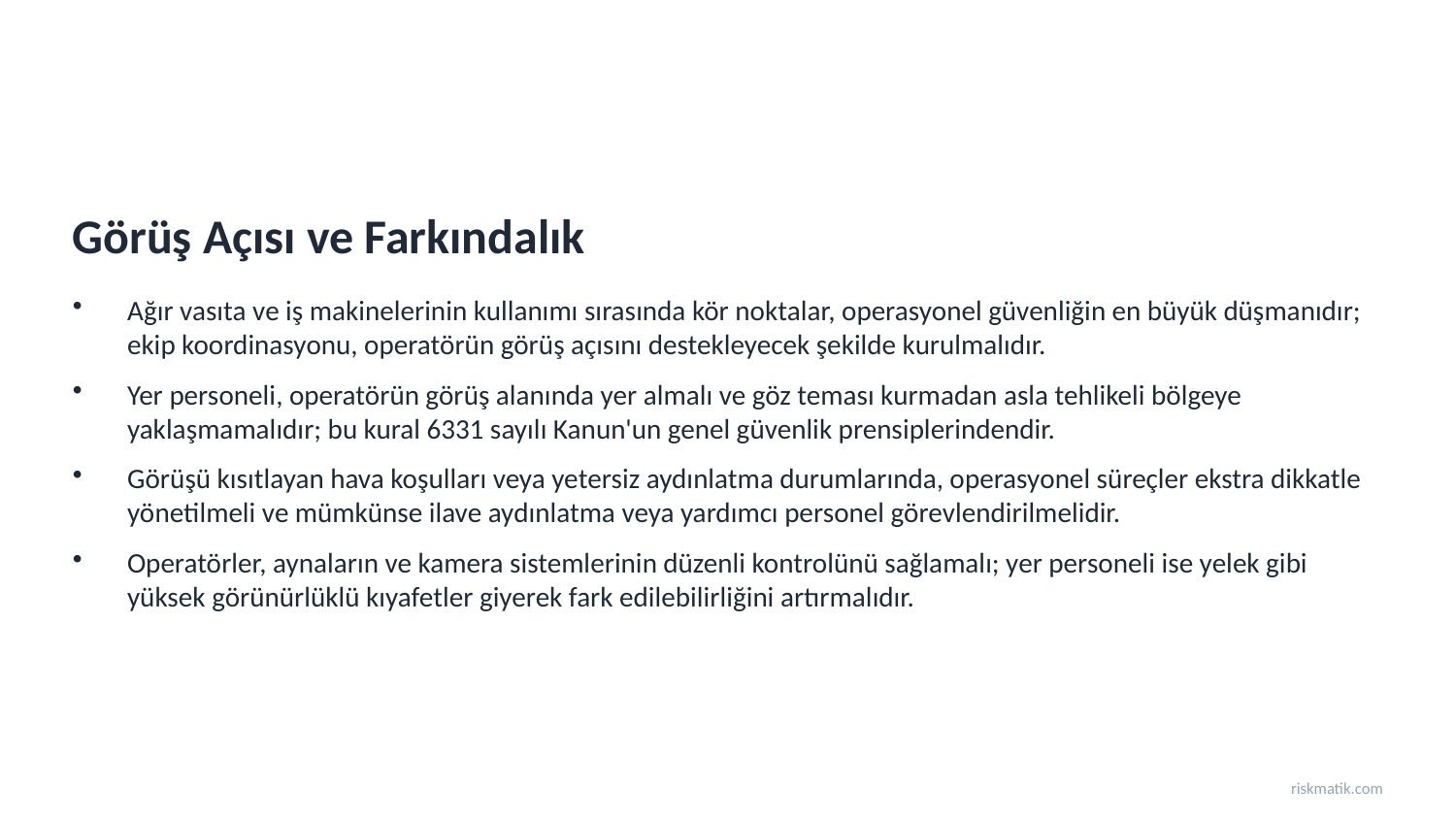

Görüş Açısı ve Farkındalık
Ağır vasıta ve iş makinelerinin kullanımı sırasında kör noktalar, operasyonel güvenliğin en büyük düşmanıdır; ekip koordinasyonu, operatörün görüş açısını destekleyecek şekilde kurulmalıdır.
Yer personeli, operatörün görüş alanında yer almalı ve göz teması kurmadan asla tehlikeli bölgeye yaklaşmamalıdır; bu kural 6331 sayılı Kanun'un genel güvenlik prensiplerindendir.
Görüşü kısıtlayan hava koşulları veya yetersiz aydınlatma durumlarında, operasyonel süreçler ekstra dikkatle yönetilmeli ve mümkünse ilave aydınlatma veya yardımcı personel görevlendirilmelidir.
Operatörler, aynaların ve kamera sistemlerinin düzenli kontrolünü sağlamalı; yer personeli ise yelek gibi yüksek görünürlüklü kıyafetler giyerek fark edilebilirliğini artırmalıdır.
riskmatik.com